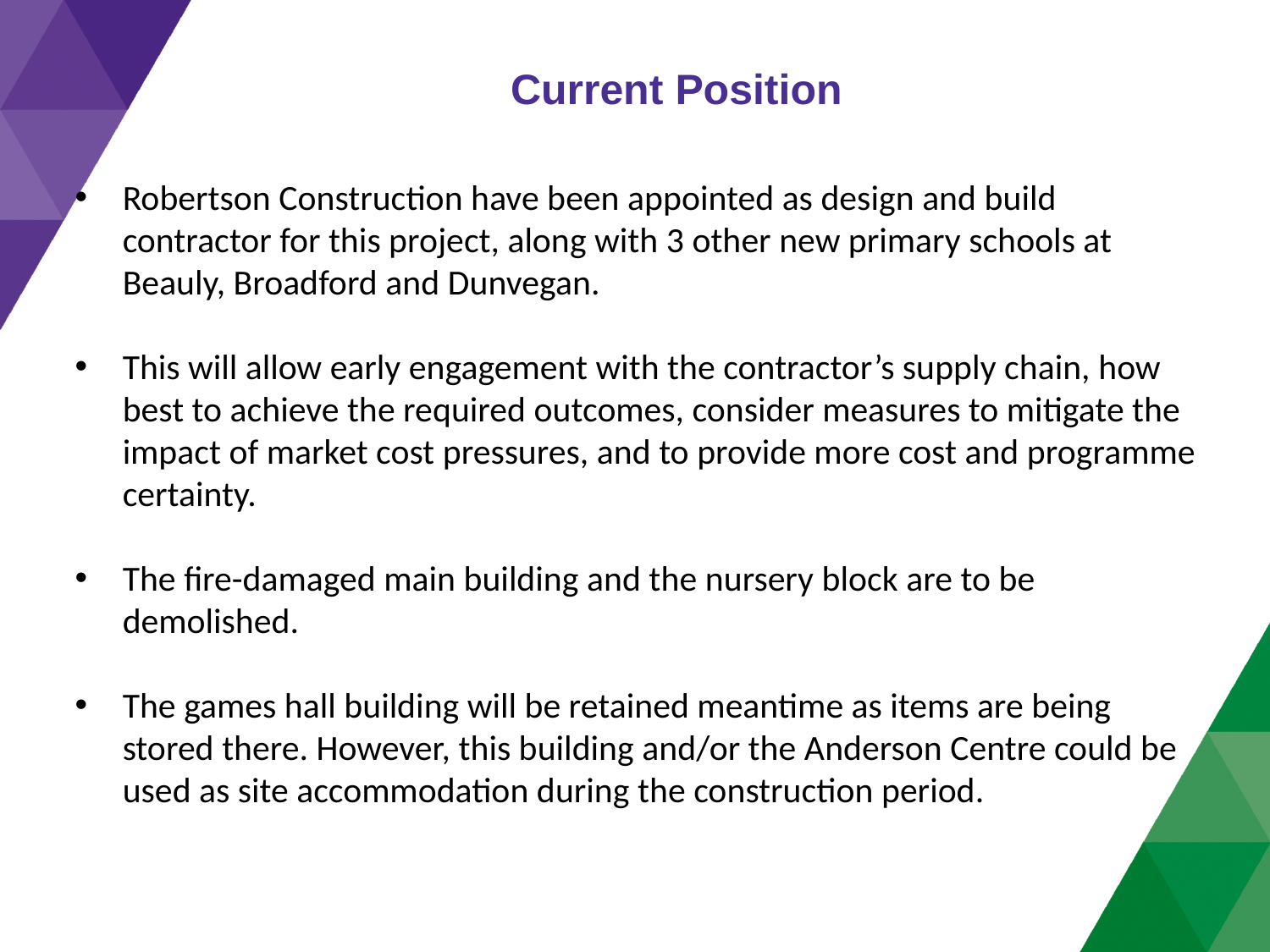

Current Position

Robertson Construction have been appointed as design and build contractor for this project, along with 3 other new primary schools at Beauly, Broadford and Dunvegan.

This will allow early engagement with the contractor’s supply chain, how best to achieve the required outcomes, consider measures to mitigate the impact of market cost pressures, and to provide more cost and programme certainty.

The fire-damaged main building and the nursery block are to be demolished.

The games hall building will be retained meantime as items are being stored there. However, this building and/or the Anderson Centre could be used as site accommodation during the construction period.